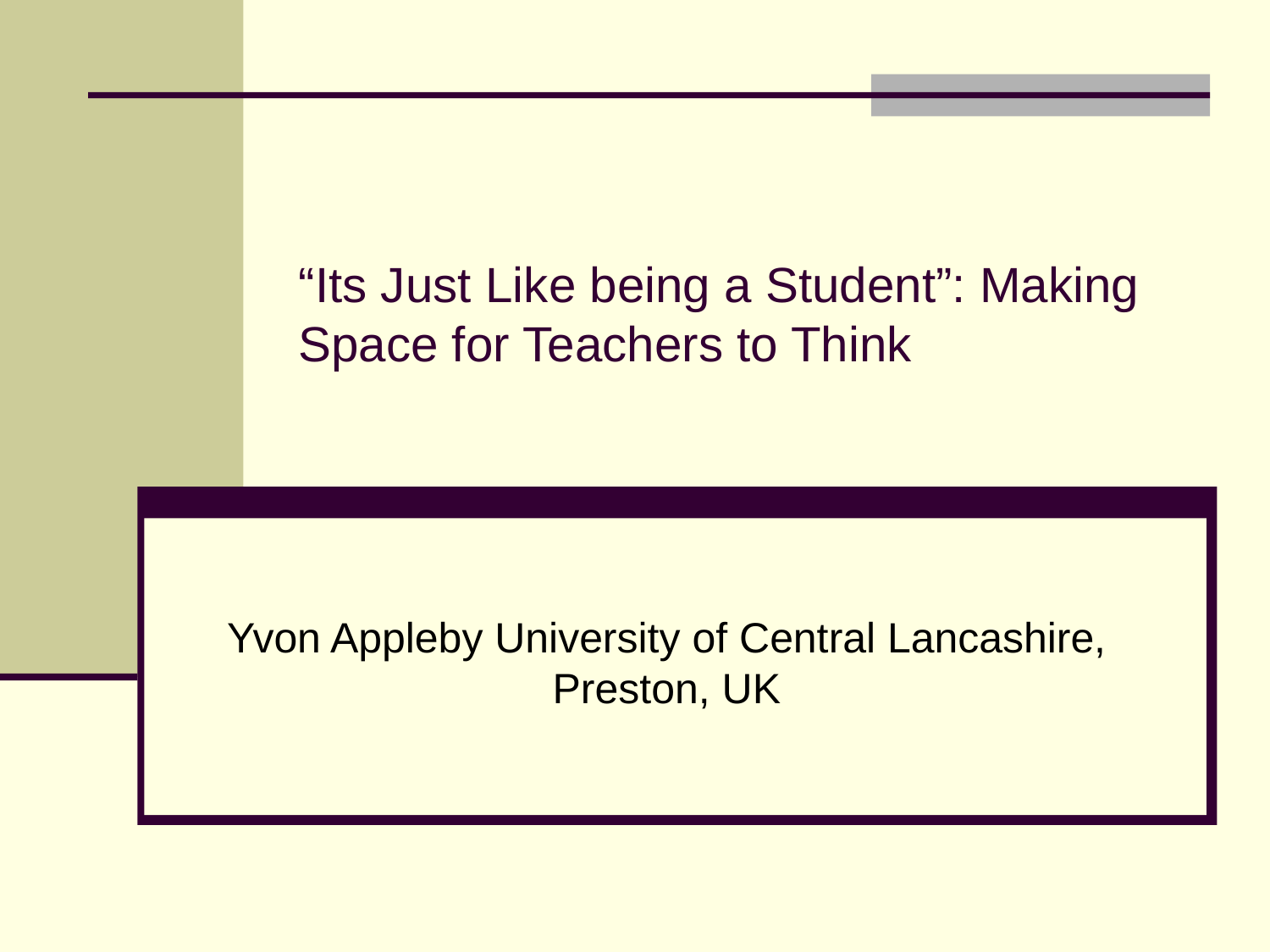

# “Its Just Like being a Student”: Making Space for Teachers to Think
Yvon Appleby University of Central Lancashire, Preston, UK